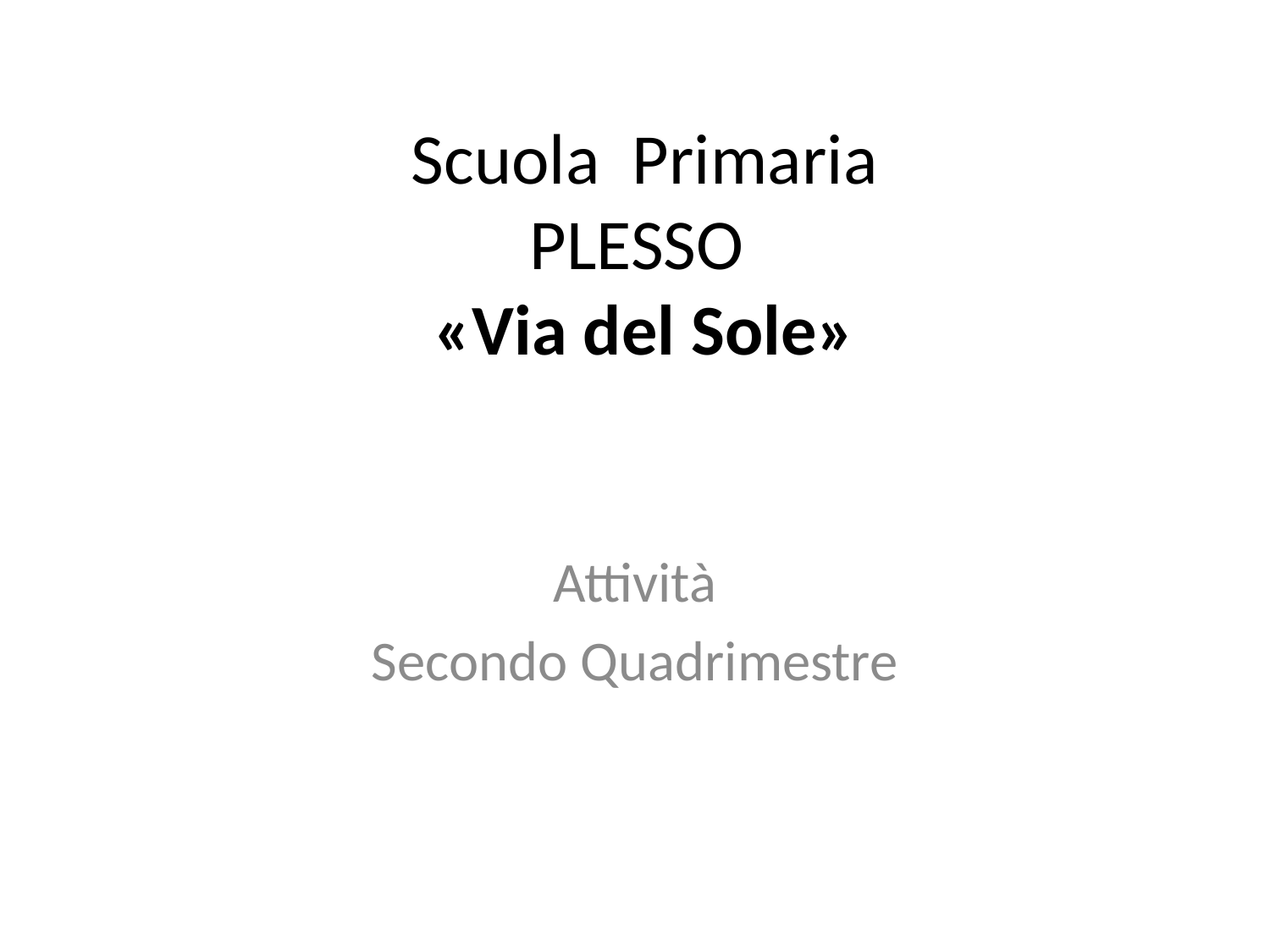

# Scuola  Primaria PLESSO «Via del Sole»
Attività
Secondo Quadrimestre